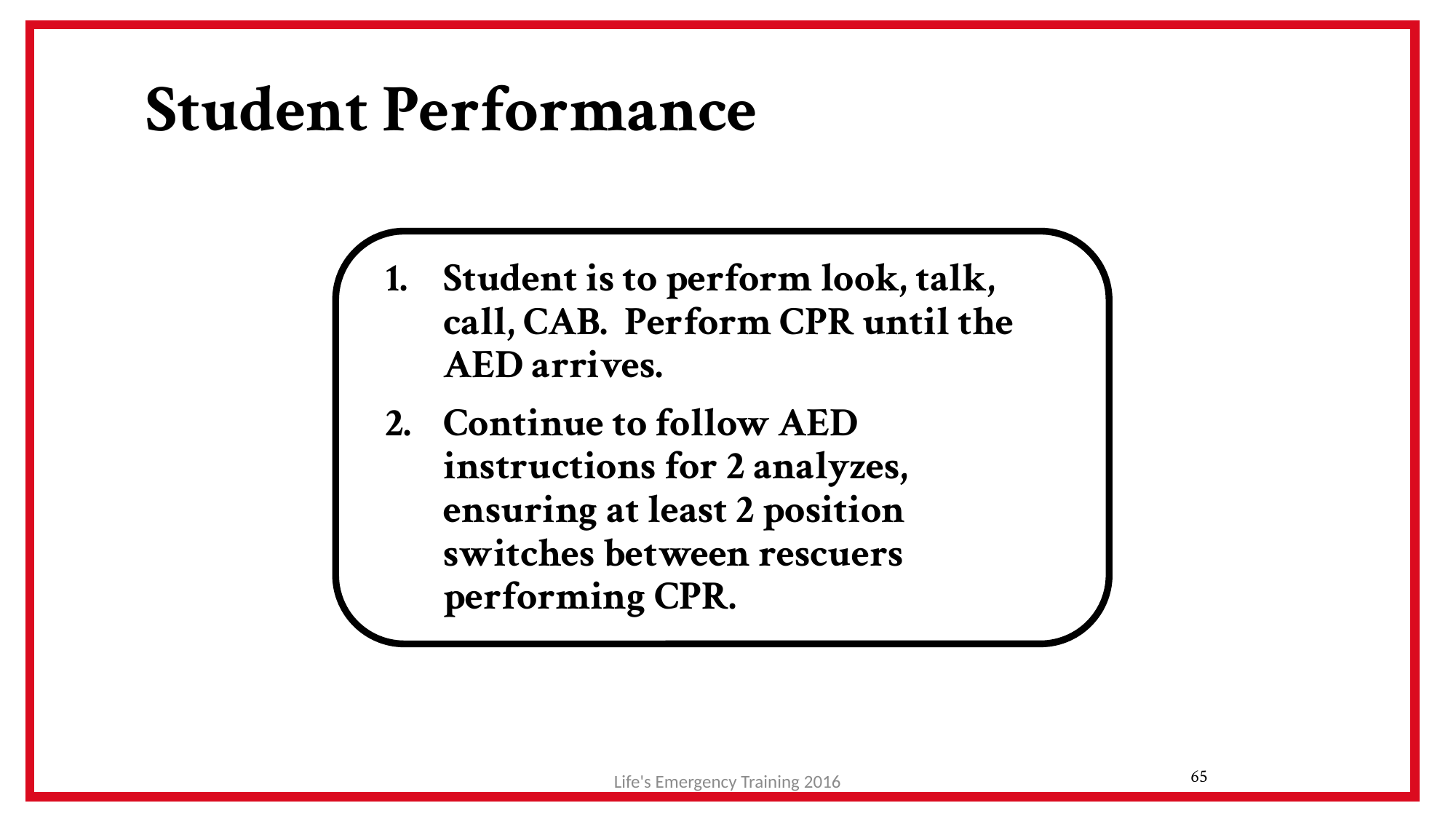

# Student Performance

Student is to perform look, talk, call, CAB.  Perform CPR until the AED arrives.
Continue to follow AED instructions for 2 analyzes, ensuring at least 2 position switches between rescuers performing CPR.

65
Life's Emergency Training 2016